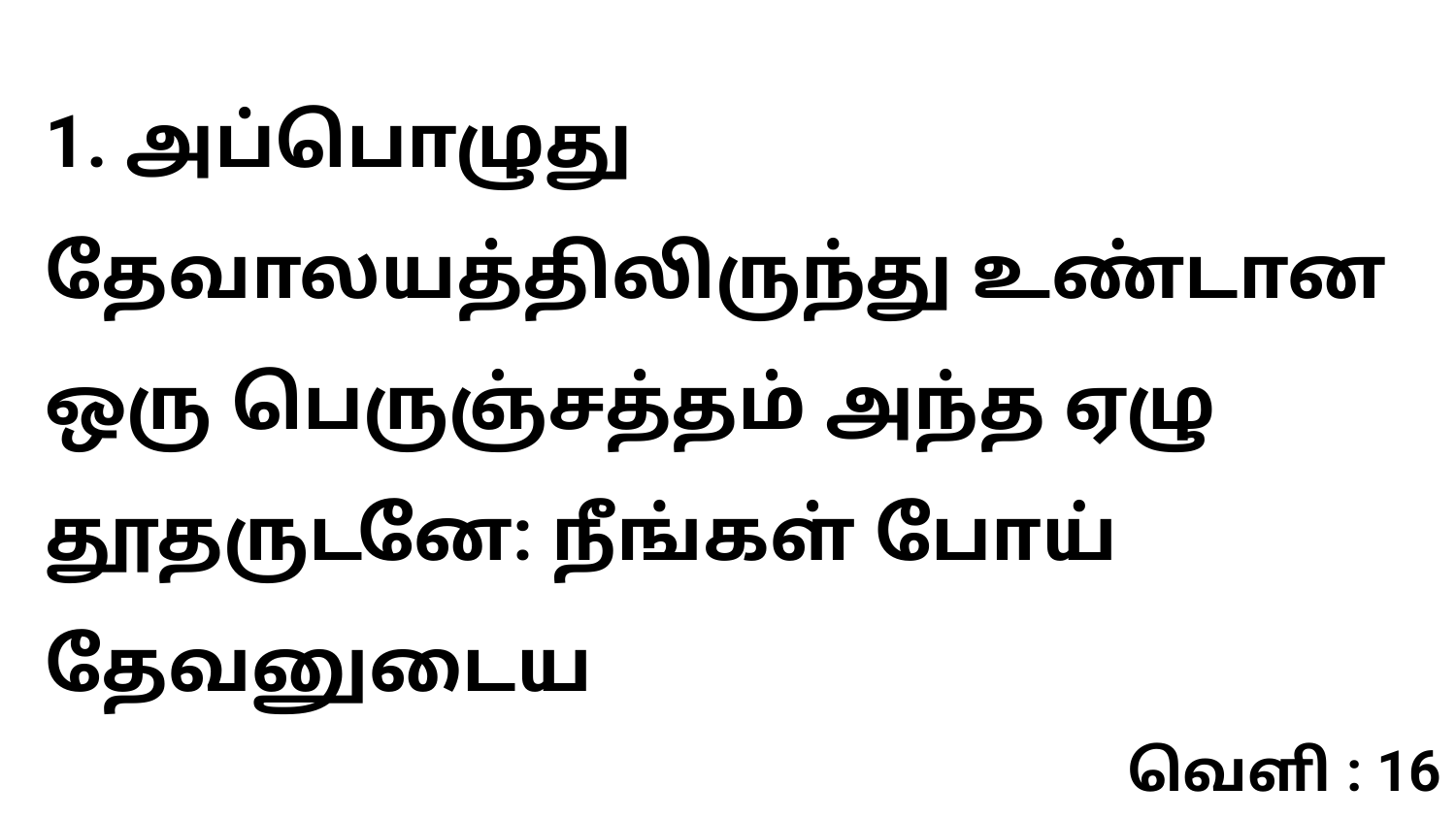

1. அப்பொழுது தேவாலயத்திலிருந்து உண்டான ஒரு பெருஞ்சத்தம் அந்த ஏழு தூதருடனே: நீங்கள் போய் தேவனுடைய
வெளி : 16